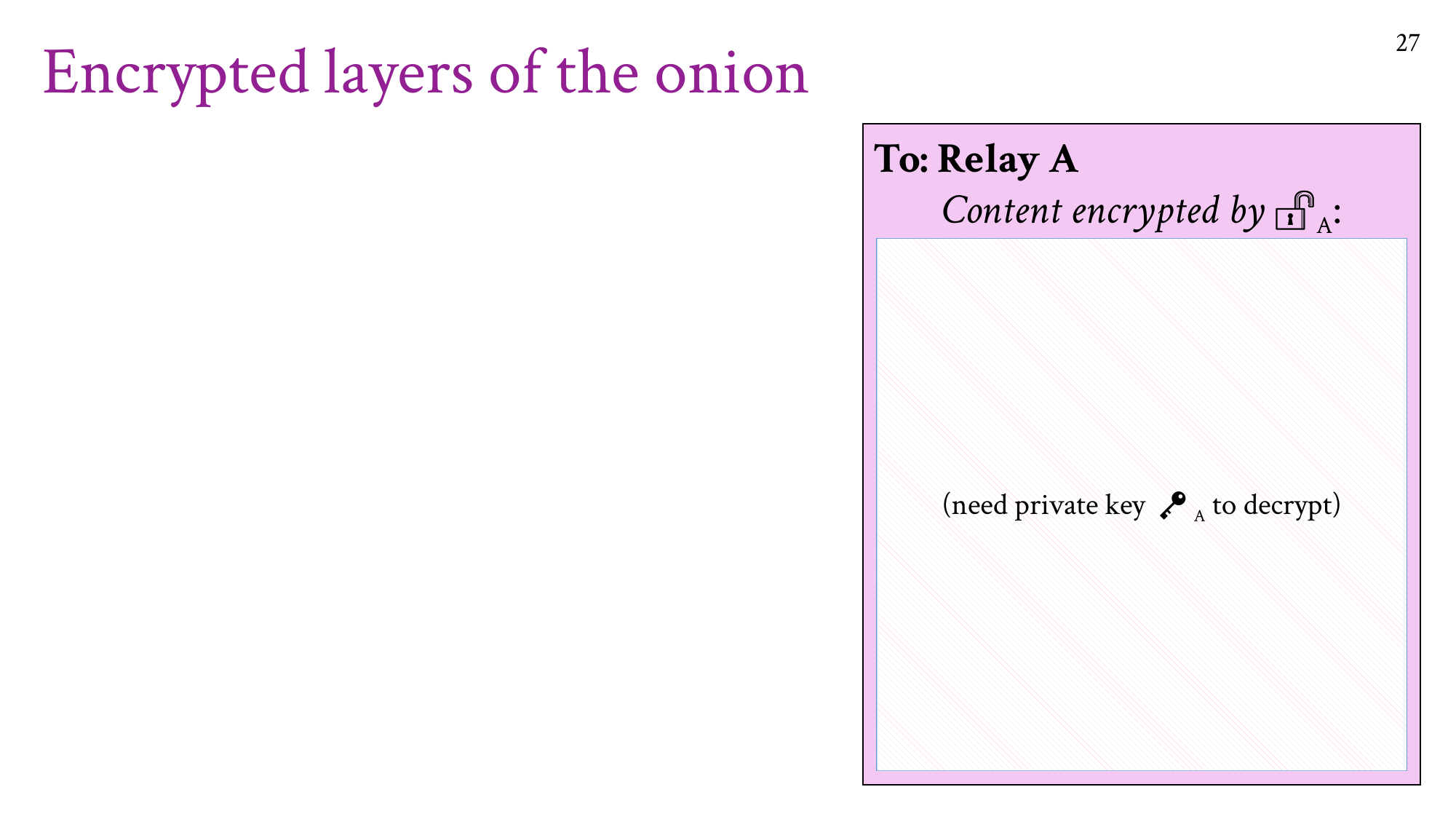

# Encrypted layers of the onion
To: Relay A
Content encrypted by 🔓A:
(need private key  🔑 A to decrypt)
To: Relay B
Content encrypted by 🔓B:

(need private key  🔑 B to decrypt)
To: Relay C
Content encrypted by 🔓C:
To: 5.6.7.8:80
Return-address: [???]

GET / HTTP/1.1
Host: wikileaks.org
(need private key  🔑 C to decrypt)